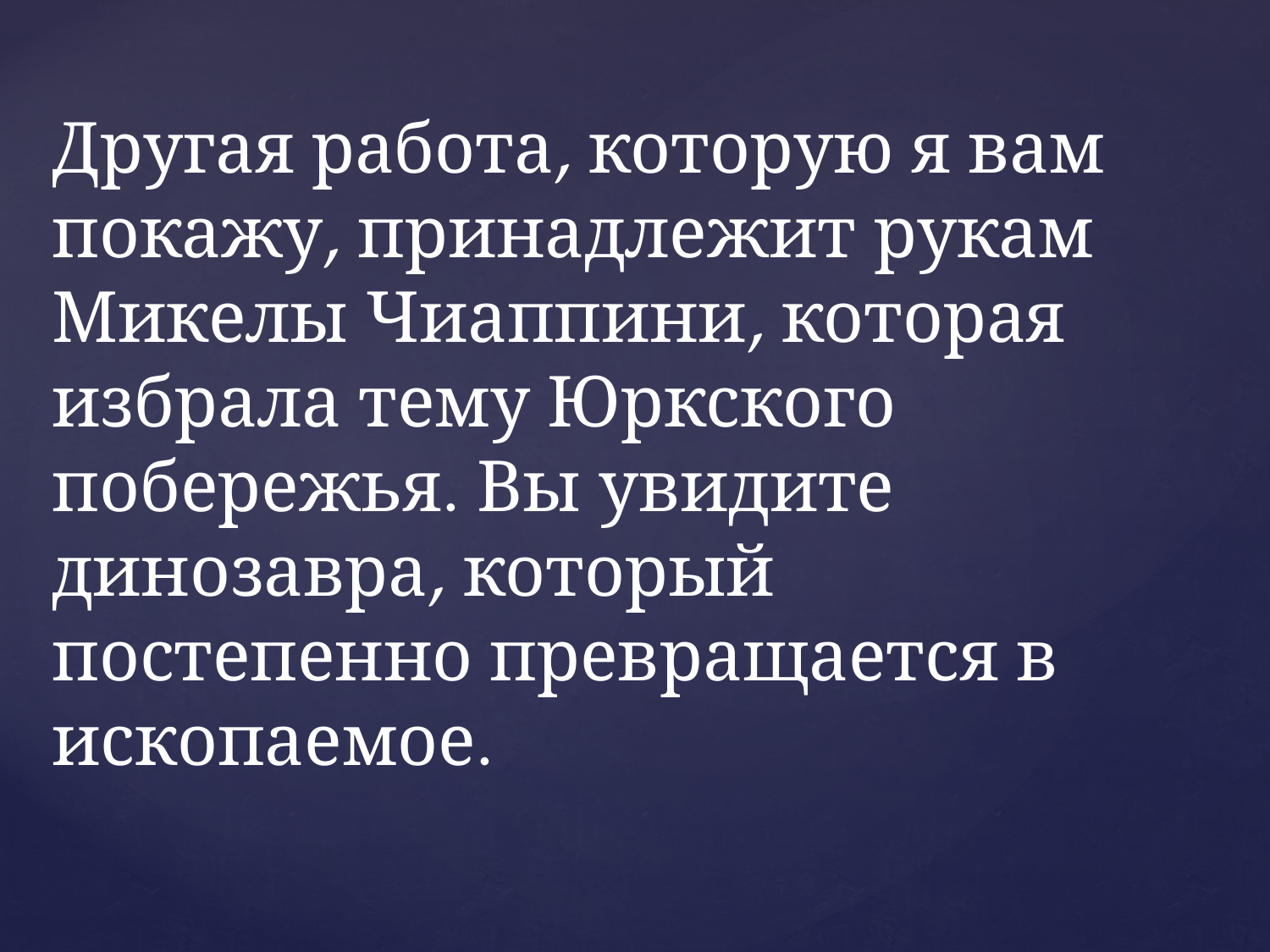

Другая работа, которую я вам покажу, принадлежит рукам Микелы Чиаппини, которая избрала тему Юркского побережья. Вы увидите динозавра, который постепенно превращается в ископаемое.
#